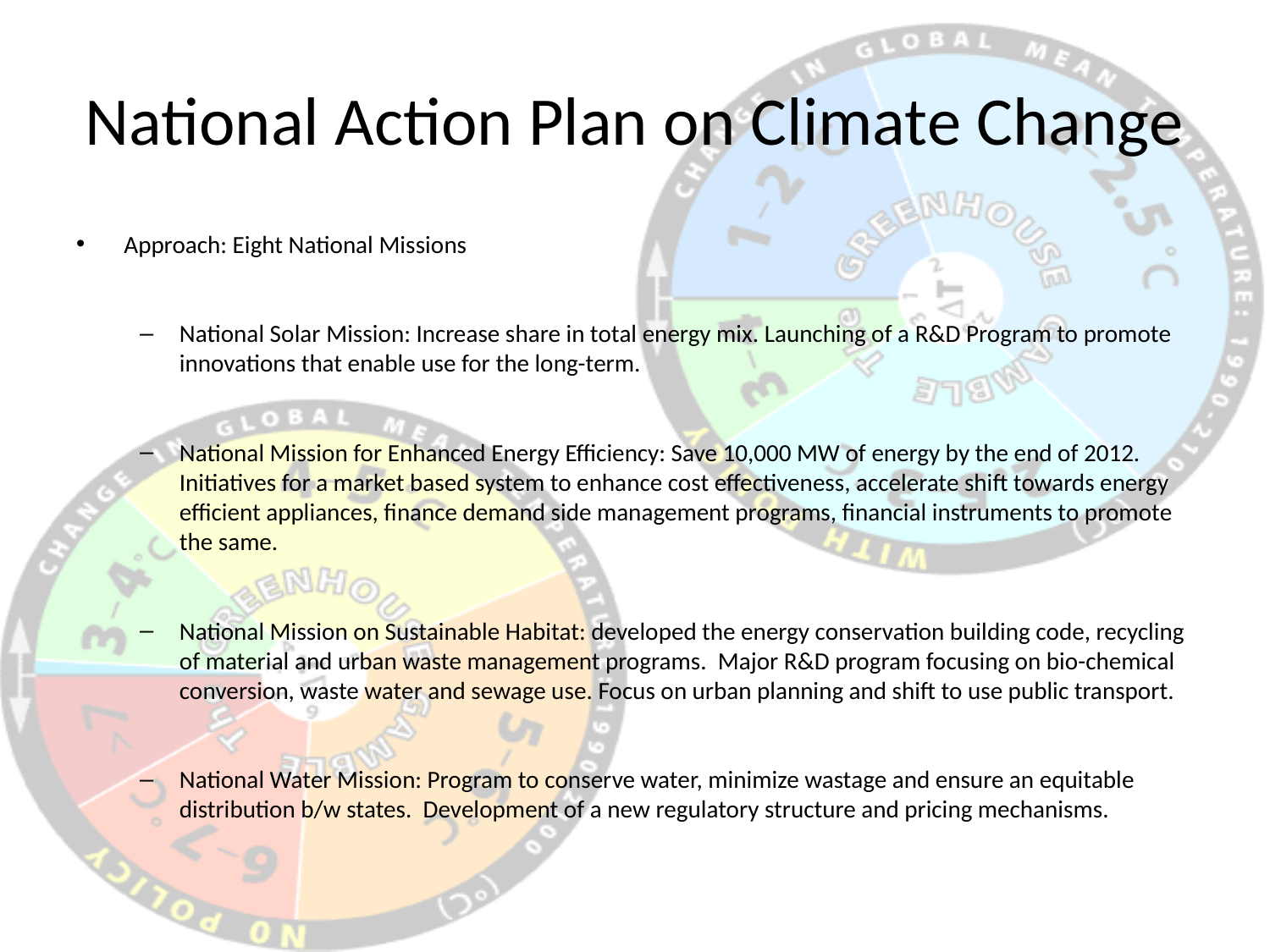

# National Action Plan on Climate Change
Approach: Eight National Missions

National Solar Mission: Increase share in total energy mix. Launching of a R&D Program to promote innovations that enable use for the long-term.

National Mission for Enhanced Energy Efficiency: Save 10,000 MW of energy by the end of 2012. Initiatives for a market based system to enhance cost effectiveness, accelerate shift towards energy efficient appliances, finance demand side management programs, financial instruments to promote the same.

National Mission on Sustainable Habitat: developed the energy conservation building code, recycling of material and urban waste management programs.  Major R&D program focusing on bio-chemical conversion, waste water and sewage use. Focus on urban planning and shift to use public transport.

National Water Mission: Program to conserve water, minimize wastage and ensure an equitable distribution b/w states.  Development of a new regulatory structure and pricing mechanisms.